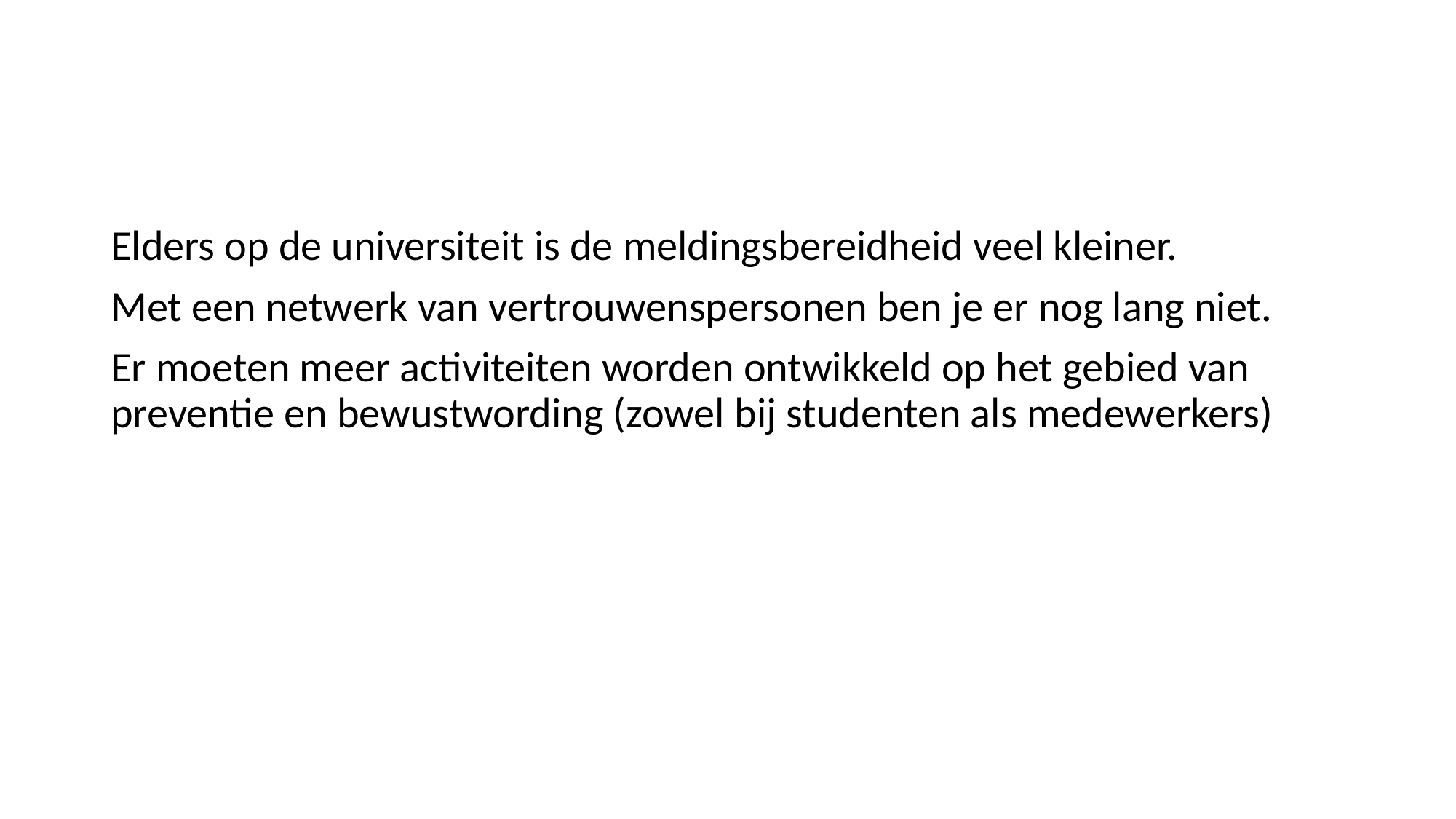

#
Elders op de universiteit is de meldingsbereidheid veel kleiner.
Met een netwerk van vertrouwenspersonen ben je er nog lang niet.
Er moeten meer activiteiten worden ontwikkeld op het gebied van preventie en bewustwording (zowel bij studenten als medewerkers)